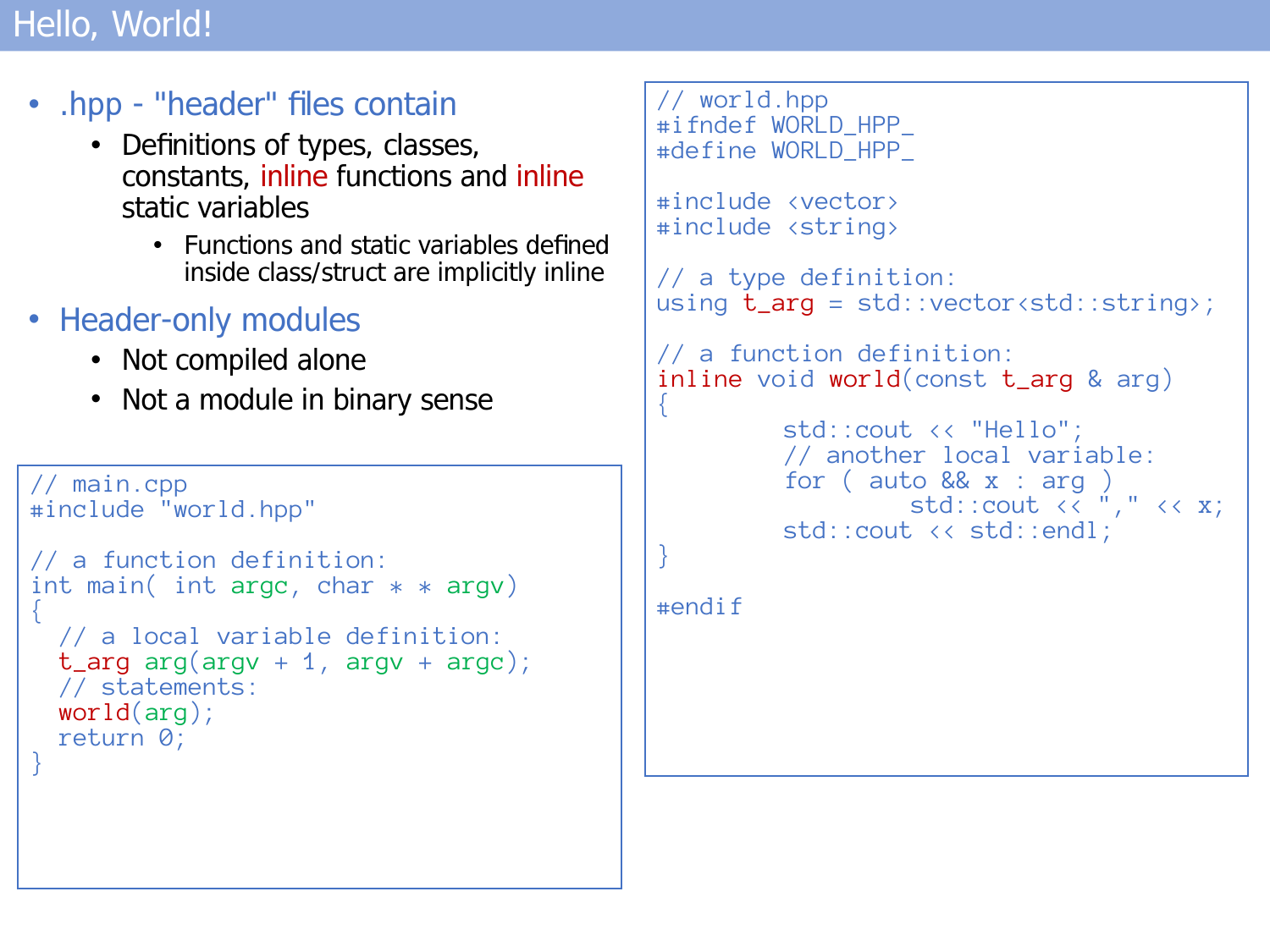

# Hello, World!
.hpp - "header" files contain
Definitions of types, classes, constants, inline functions and inline static variables
Functions and static variables defined inside class/struct are implicitly inline
Header-only modules
Not compiled alone
Not a module in binary sense

// world.hpp
#ifndef WORLD_HPP_
#define WORLD_HPP_

#include <vector>
#include <string>

// a type definition:
using t_arg = std::vector<std::string>;

// a function definition:
inline void world(const t_arg & arg)
{
  	std::cout << "Hello";
	// another local variable:
  	for ( auto && x : arg )
		std::cout << "," << x;
	std::cout << std::endl;
}

#endif
// main.cpp
#include "world.hpp"

// a function definition:
int main( int argc, char * * argv)
{
  // a local variable definition:
  t_arg arg(argv + 1, argv + argc);
  // statements:
  world(arg);
  return 0;
}